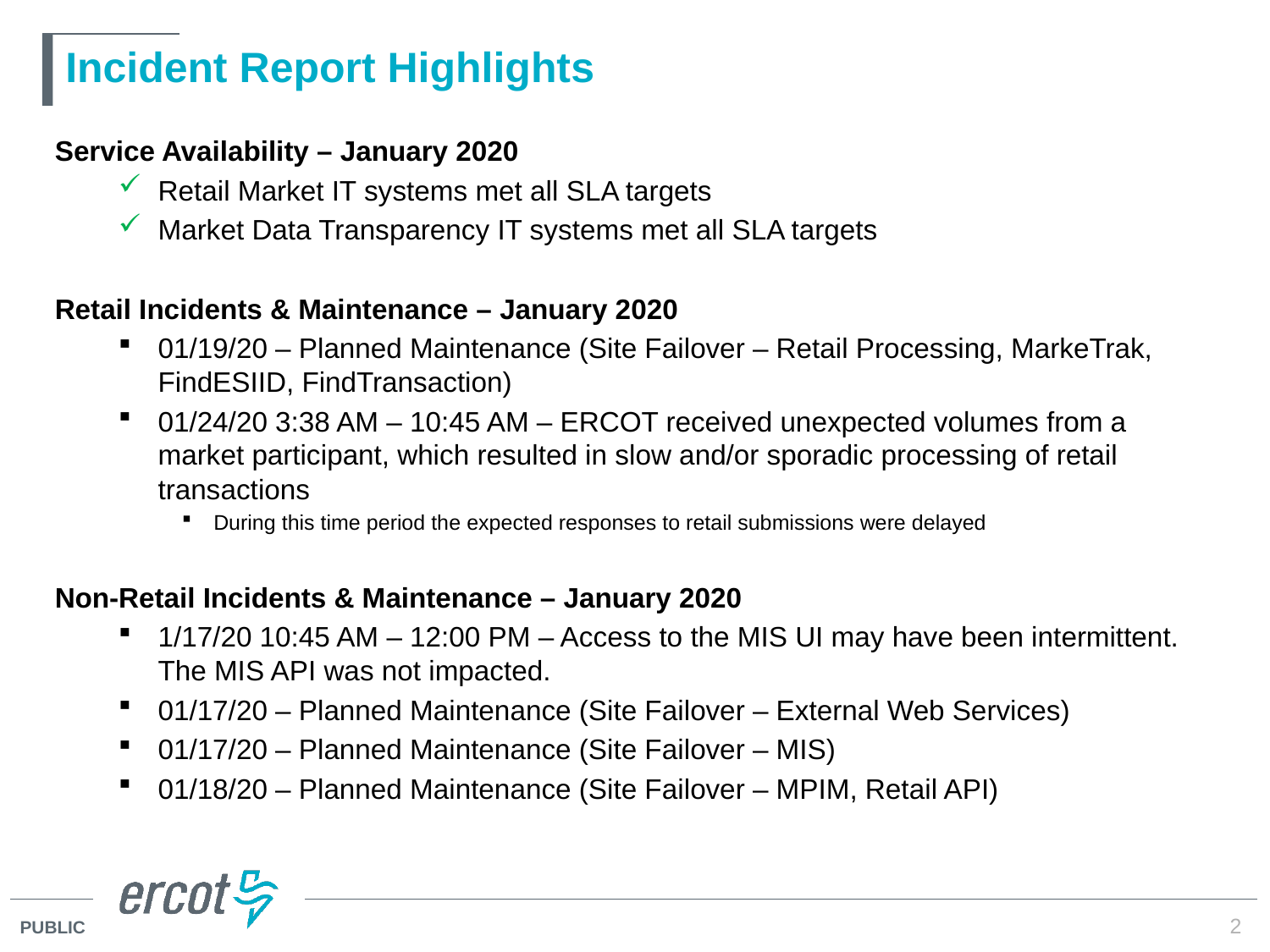

# Incident Report Highlights
Service Availability – January 2020
Retail Market IT systems met all SLA targets
Market Data Transparency IT systems met all SLA targets

Retail Incidents & Maintenance – January 2020
01/19/20 – Planned Maintenance (Site Failover – Retail Processing, MarkeTrak, FindESIID, FindTransaction)
01/24/20 3:38 AM – 10:45 AM – ERCOT received unexpected volumes from a market participant, which resulted in slow and/or sporadic processing of retail transactions
During this time period the expected responses to retail submissions were delayed

Non-Retail Incidents & Maintenance – January 2020
1/17/20 10:45 AM – 12:00 PM – Access to the MIS UI may have been intermittent.  The MIS API was not impacted.
01/17/20 – Planned Maintenance (Site Failover – External Web Services)
01/17/20 – Planned Maintenance (Site Failover – MIS)
01/18/20 – Planned Maintenance (Site Failover – MPIM, Retail API)

2